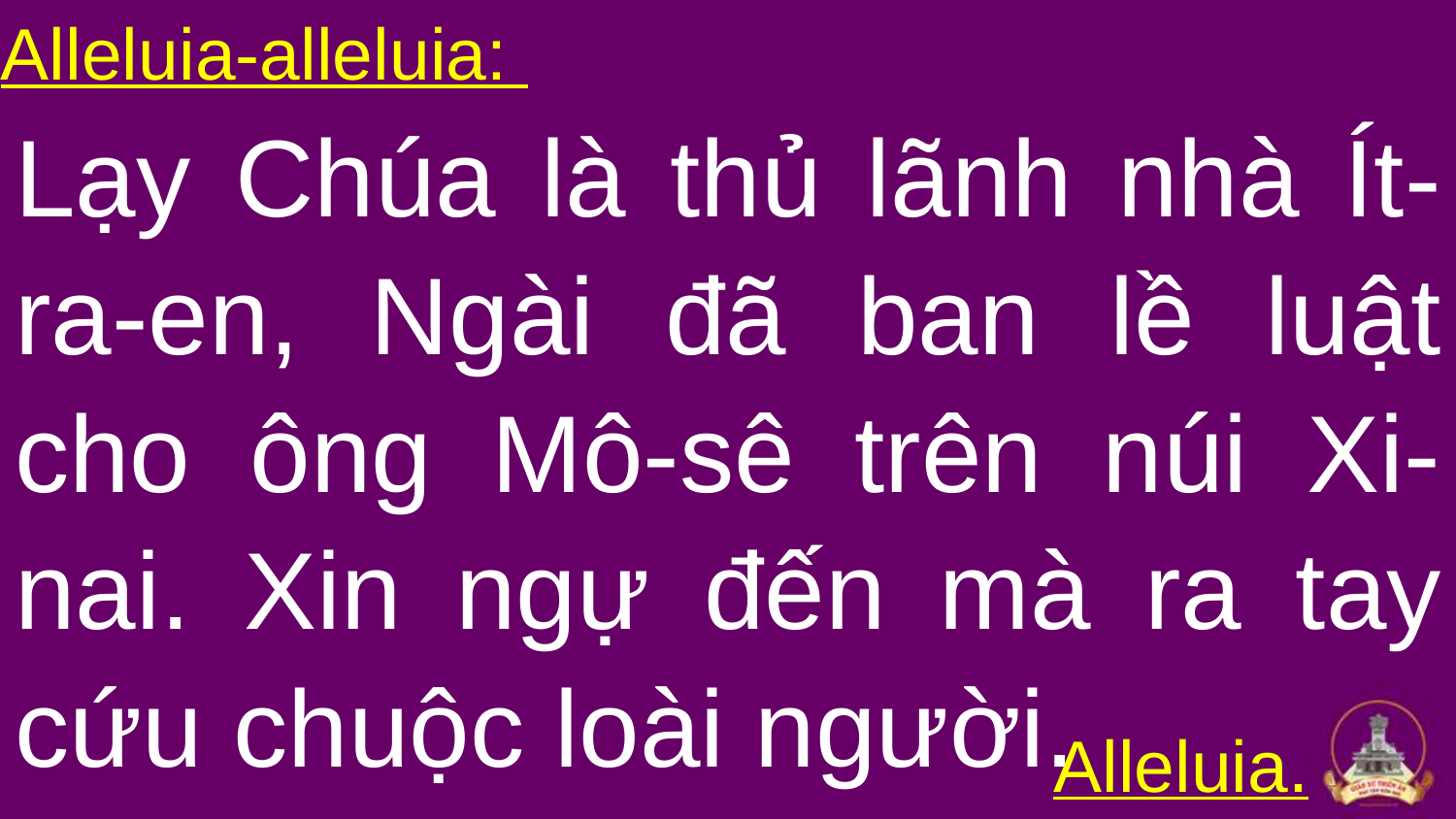

Alleluia-alleluia:

Lạy Chúa là thủ lãnh nhà Ít-ra-en, Ngài đã ban lề luật cho ông Mô-sê trên núi Xi-nai. Xin ngự đến mà ra tay cứu chuộc loài người.
#
Alleluia.